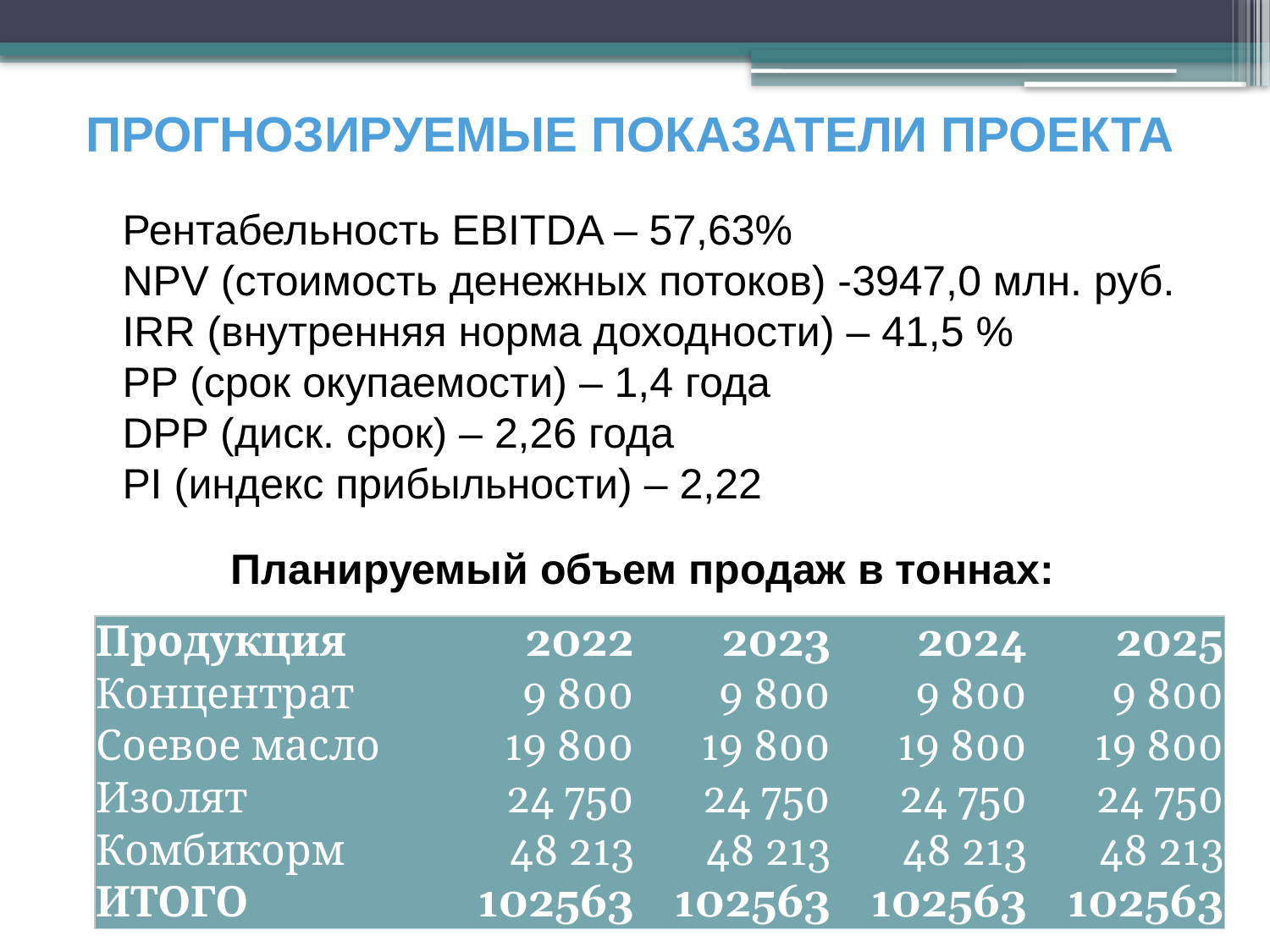

ПРОГНОЗИРУЕМЫЕ ПОКАЗАТЕЛИ ПРОЕКТА
Рентабельность EBITDA – 57,63%
NPV (стоимость денежных потоков) -3947,0 млн. руб.
IRR (внутренняя норма доходности) – 41,5 %
PP (срок окупаемости) – 1,4 года
DPP (диск. срок) – 2,26 года
PI (индекс прибыльности) – 2,22
Планируемый объем продаж в тоннах:
| Продукция | 2022 | 2023 | 2024 | 2025 |
| --- | --- | --- | --- | --- |
| Концентрат | 9 800 | 9 800 | 9 800 | 9 800 |
| Соевое масло | 19 800 | 19 800 | 19 800 | 19 800 |
| Изолят | 24 750 | 24 750 | 24 750 | 24 750 |
| Комбикорм | 48 213 | 48 213 | 48 213 | 48 213 |
| ИТОГО | 102563 | 102563 | 102563 | 102563 |